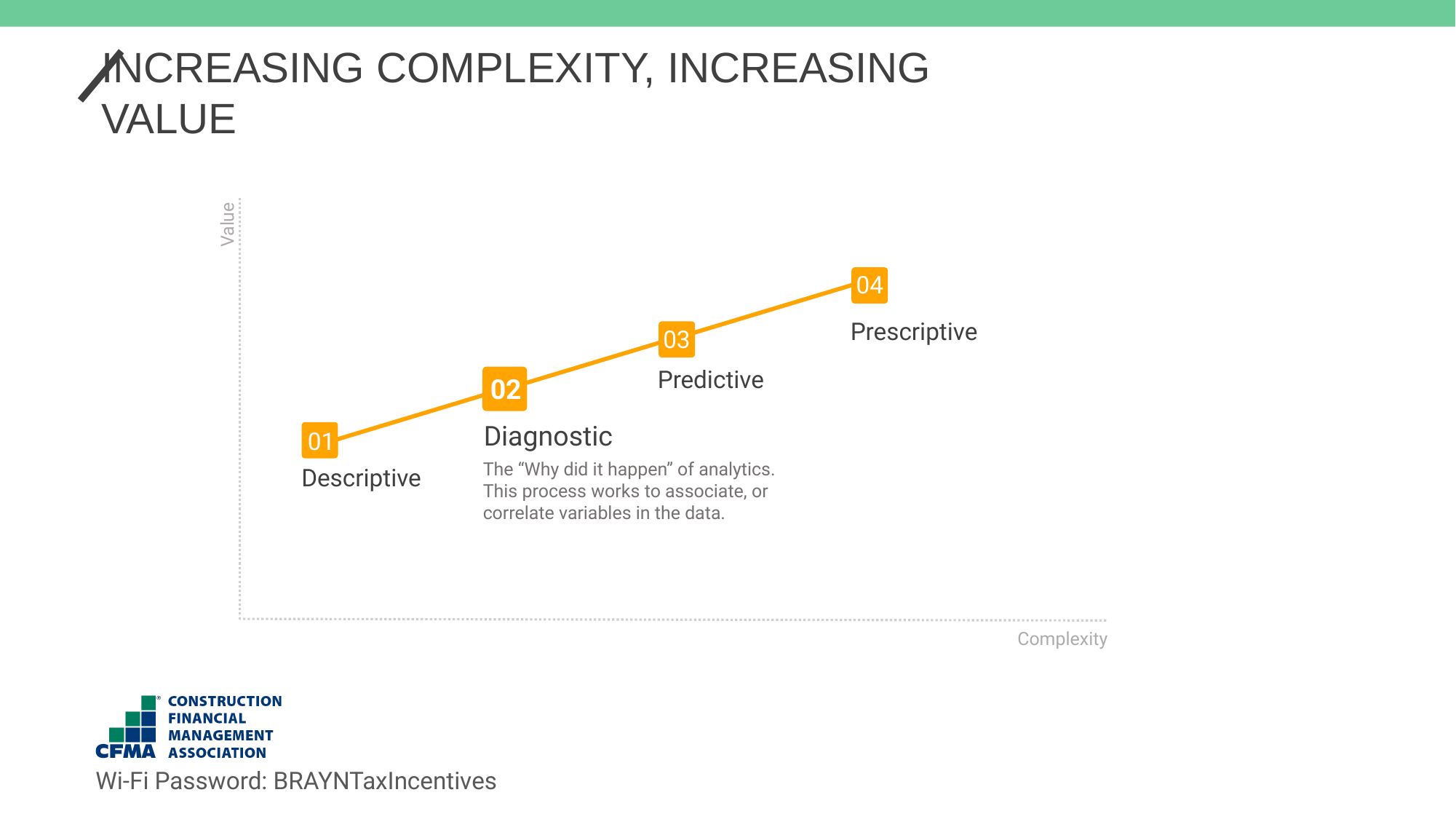

INCREASING COMPLEXITY, INCREASING VALUE
Value
04

Prescriptive
03

Predictive

Diagnostic

02
01
The “Why did it happen” of analytics. This process works to associate, or correlate variables in the data.
Descriptive
Complexity